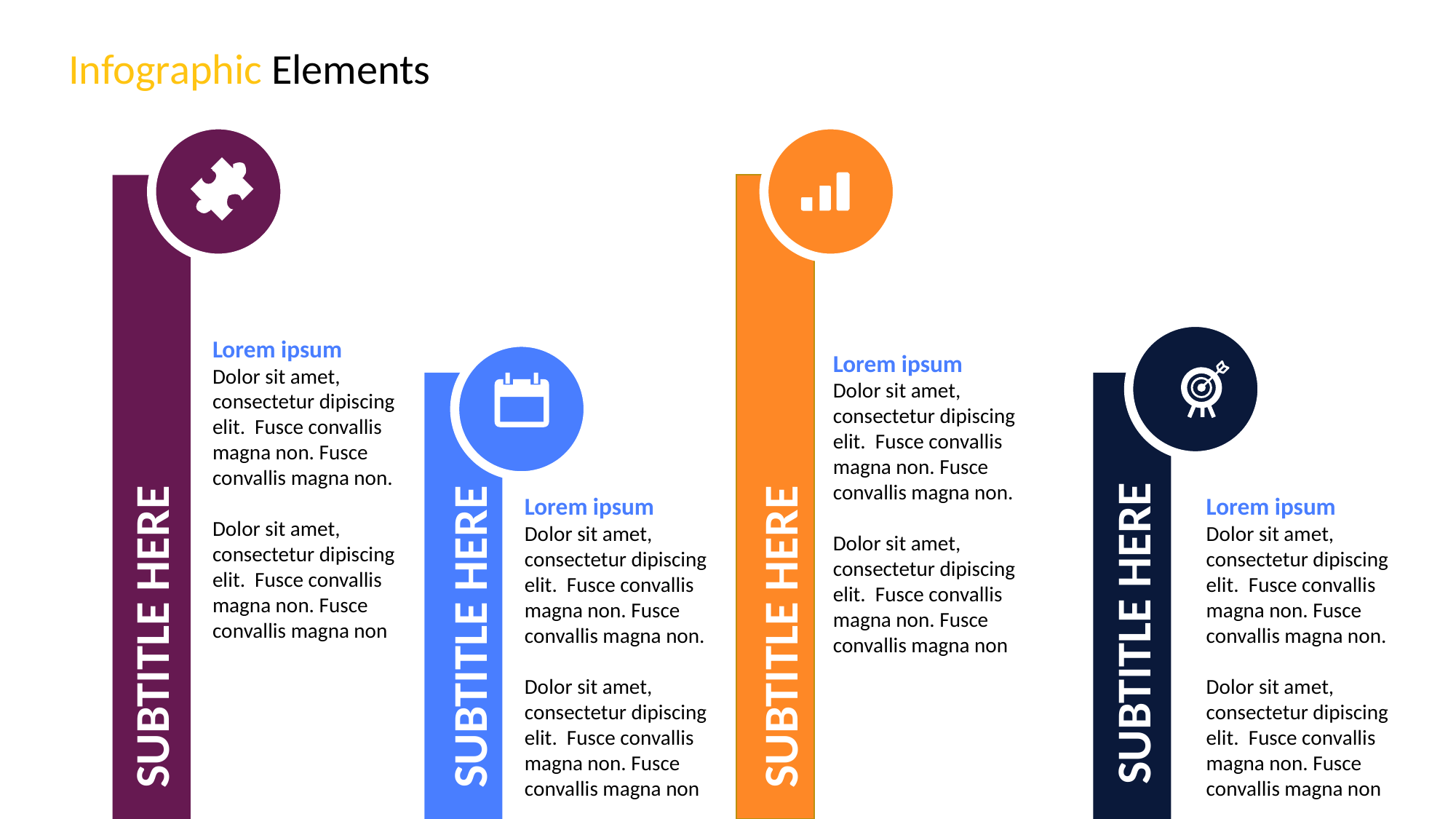

Infographic Elements

Lorem ipsum
Dolor sit amet, consectetur dipiscing elit.  Fusce convallis magna non. Fusce convallis magna non.

Dolor sit amet, consectetur dipiscing elit.  Fusce convallis magna non. Fusce convallis magna non

Lorem ipsum
Dolor sit amet, consectetur dipiscing elit.  Fusce convallis magna non. Fusce convallis magna non.

Dolor sit amet, consectetur dipiscing elit.  Fusce convallis magna non. Fusce convallis magna non

Lorem ipsum
Dolor sit amet, consectetur dipiscing elit.  Fusce convallis magna non. Fusce convallis magna non.

Dolor sit amet, consectetur dipiscing elit.  Fusce convallis magna non. Fusce convallis magna non
Lorem ipsum
Dolor sit amet, consectetur dipiscing elit.  Fusce convallis magna non. Fusce convallis magna non.

Dolor sit amet, consectetur dipiscing elit.  Fusce convallis magna non. Fusce convallis magna non
SUBTITLE HERE
SUBTITLE HERE
SUBTITLE HERE
SUBTITLE HERE